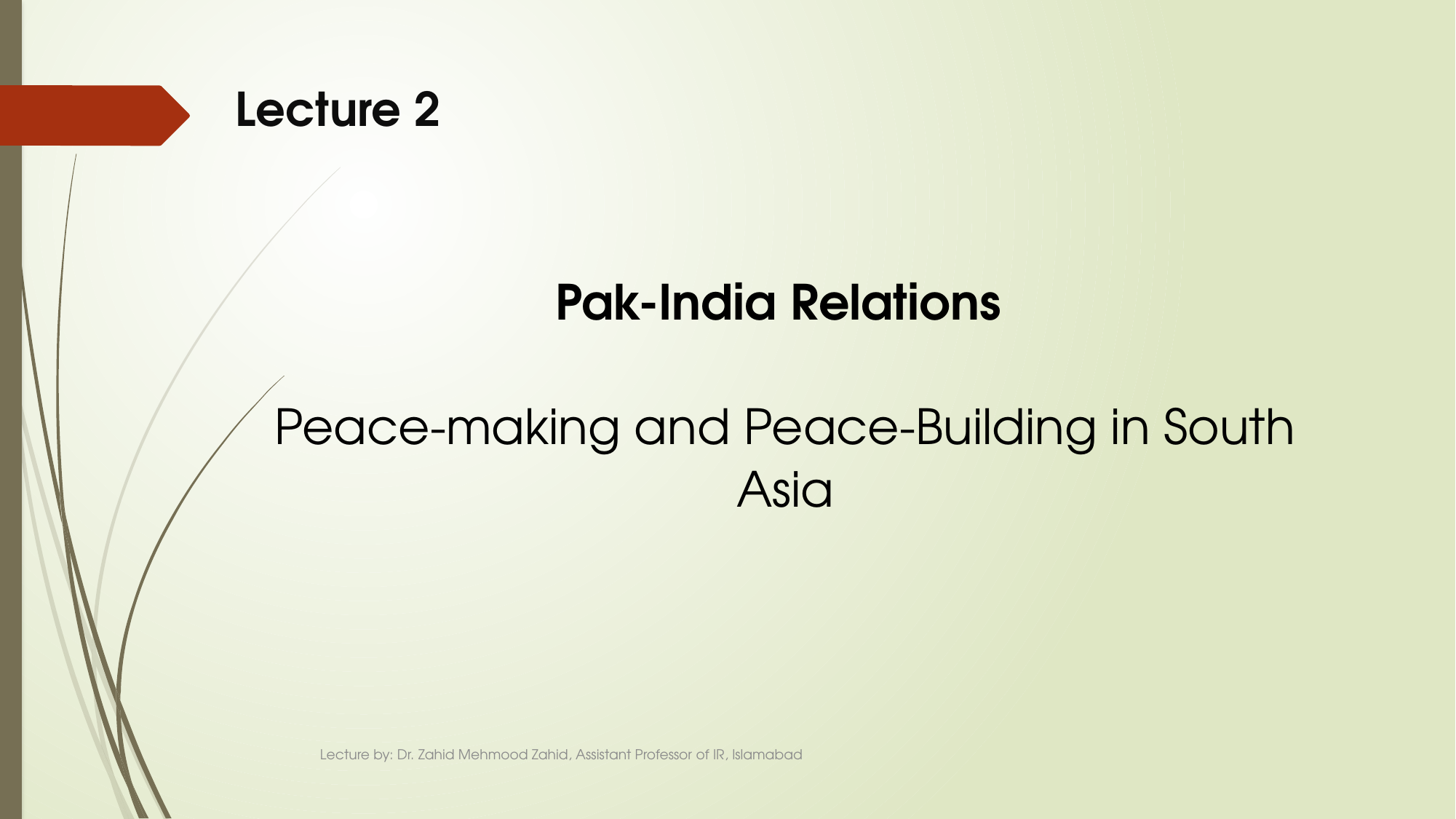

# Lecture 2

Pak-India Relations

Peace-making and Peace-Building in South Asia
Lecture by: Dr. Zahid Mehmood Zahid, Assistant Professor of IR, Islamabad